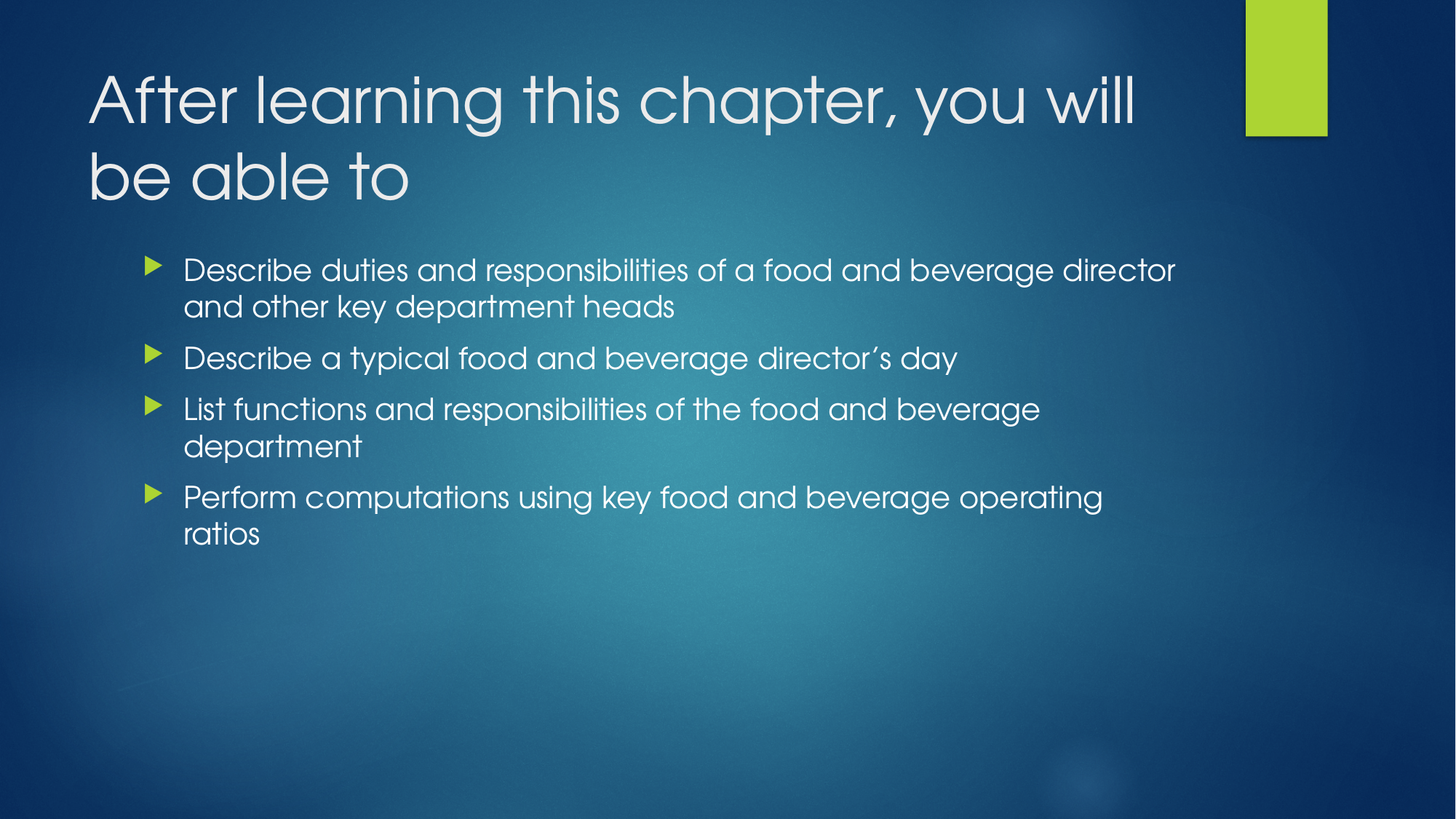

# After learning this chapter, you will be able to
Describe duties and responsibilities of a food and beverage director and other key department heads
Describe a typical food and beverage director’s day
List functions and responsibilities of the food and beverage department
Perform computations using key food and beverage operating ratios